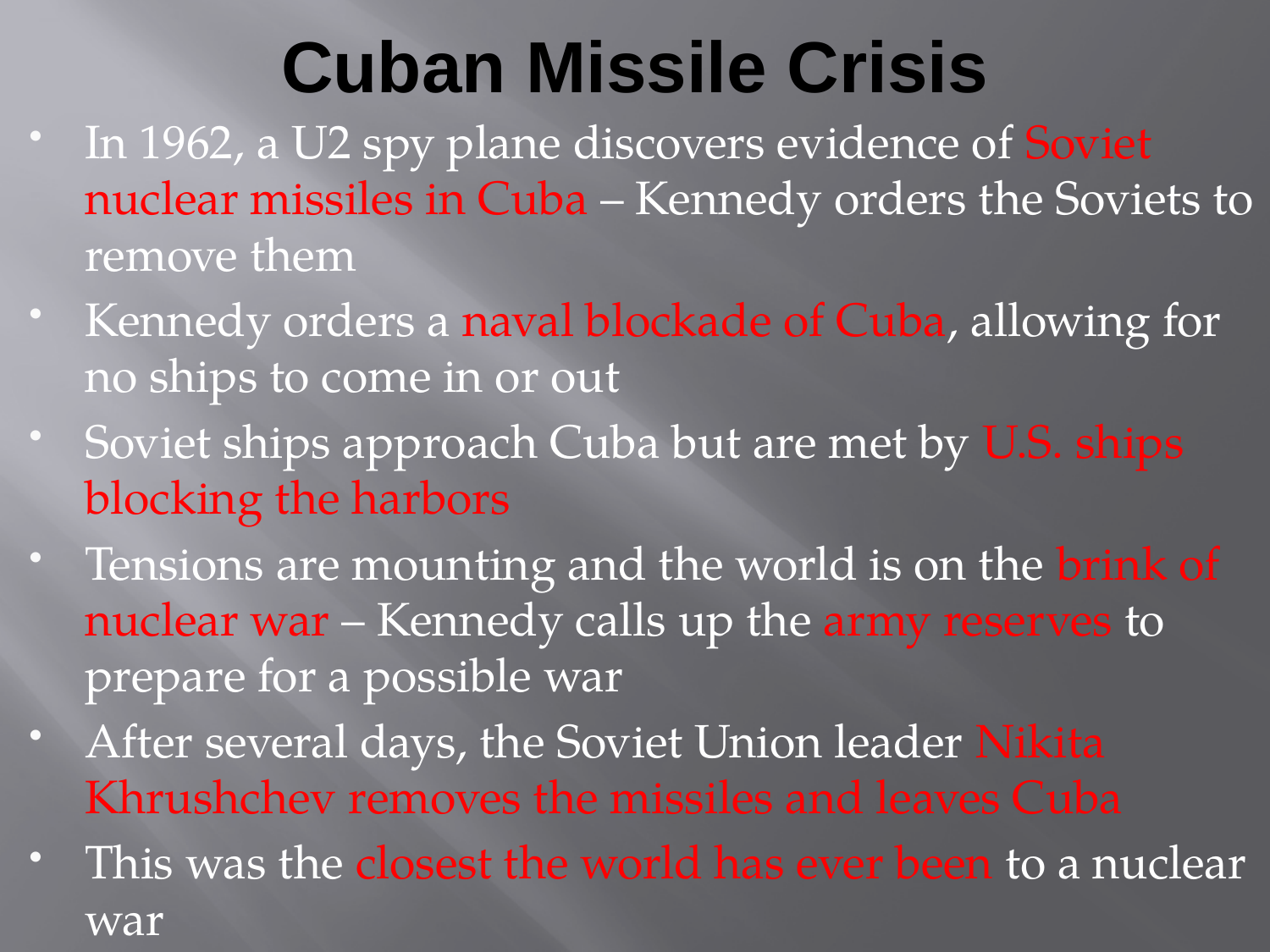

# Cuban Missile Crisis
In 1962, a U2 spy plane discovers evidence of Soviet nuclear missiles in Cuba – Kennedy orders the Soviets to remove them
Kennedy orders a naval blockade of Cuba, allowing for no ships to come in or out
Soviet ships approach Cuba but are met by U.S. ships blocking the harbors
Tensions are mounting and the world is on the brink of nuclear war – Kennedy calls up the army reserves to prepare for a possible war
After several days, the Soviet Union leader Nikita Khrushchev removes the missiles and leaves Cuba
This was the closest the world has ever been to a nuclear war